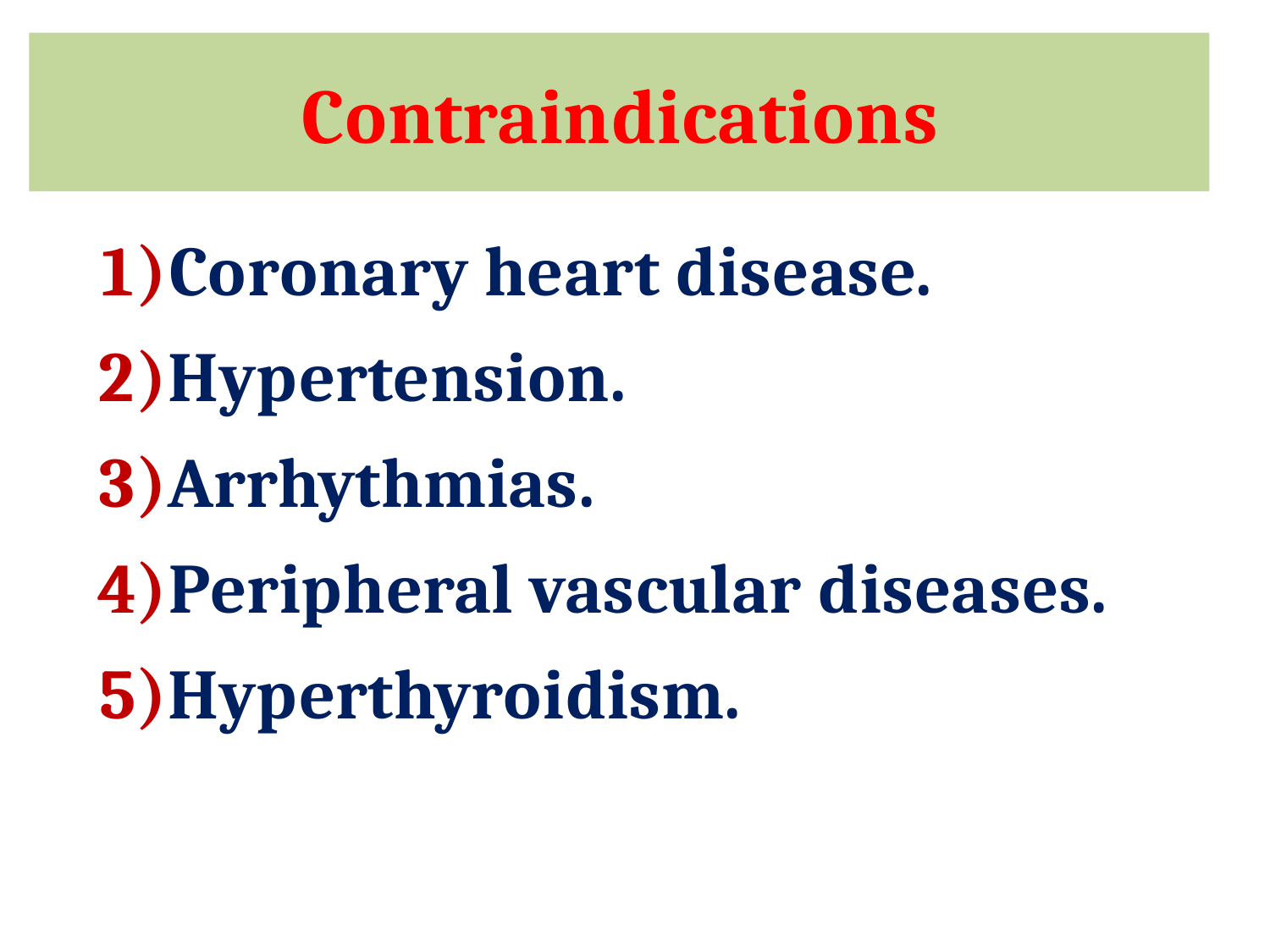

Contraindications
#
Coronary heart disease.
Hypertension.
Arrhythmias.
Peripheral vascular diseases.
Hyperthyroidism.